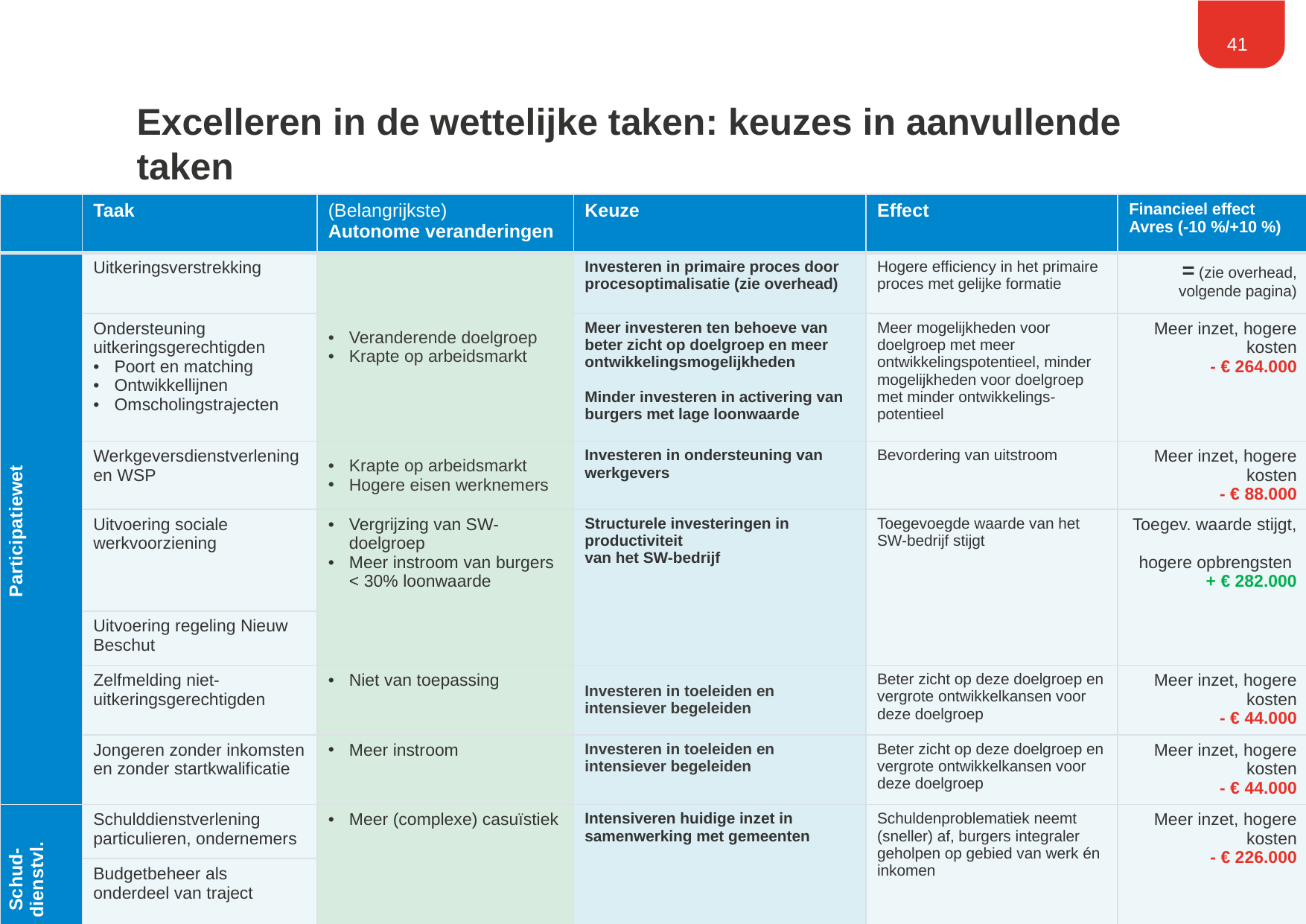

41
# Excelleren in de wettelijke taken: keuzes in aanvullende taken
|  | Taak | (Belangrijkste) Autonome veranderingen | Keuze | Effect | Financieel effect Avres (-10 %/+10 %) |
| --- | --- | --- | --- | --- | --- |
| Participatiewet | Uitkeringsverstrekking | Veranderende doelgroep Krapte op arbeidsmarkt | Investeren in primaire proces door procesoptimalisatie (zie overhead) | Hogere efficiency in het primaire proces met gelijke formatie | = (zie overhead, volgende pagina) |
|  | Ondersteuning uitkeringsgerechtigden Poort en matching Ontwikkellijnen Omscholingstrajecten |  | Meer investeren ten behoeve van beter zicht op doelgroep en meer ontwikkelingsmogelijkheden Minder investeren in activering van burgers met lage loonwaarde | Meer mogelijkheden voor doelgroep met meer ontwikkelingspotentieel, minder mogelijkheden voor doelgroep met minder ontwikkelings-potentieel | Meer inzet, hogere kosten - € 264.000 |
|  | Werkgeversdienstverlening en WSP | Krapte op arbeidsmarkt Hogere eisen werknemers | Investeren in ondersteuning van werkgevers | Bevordering van uitstroom | Meer inzet, hogere kosten - € 88.000 |
|  | Uitvoering sociale werkvoorziening | Vergrijzing van SW-doelgroep Meer instroom van burgers < 30% loonwaarde | Structurele investeringen in productiviteit van het SW-bedrijf | Toegevoegde waarde van het SW-bedrijf stijgt | Toegev. waarde stijgt, hogere opbrengsten + € 282.000 |
|  | Uitvoering regeling Nieuw Beschut |  |  |  |  |
|  | Zelfmelding niet-uitkeringsgerechtigden | Niet van toepassing | Investeren in toeleiden en intensiever begeleiden | Beter zicht op deze doelgroep en vergrote ontwikkelkansen voor deze doelgroep | Meer inzet, hogere kosten - € 44.000 |
|  | Jongeren zonder inkomsten en zonder startkwalificatie | Meer instroom | Investeren in toeleiden en intensiever begeleiden | Beter zicht op deze doelgroep en vergrote ontwikkelkansen voor deze doelgroep | Meer inzet, hogere kosten - € 44.000 |
| Schud-dienstvl. | Schulddienstverlening particulieren, ondernemers | Meer (complexe) casuïstiek | Intensiveren huidige inzet in samenwerking met gemeenten | Schuldenproblematiek neemt (sneller) af, burgers integraler geholpen op gebied van werk én inkomen | Meer inzet, hogere kosten - € 226.000 |
|  | Budgetbeheer als onderdeel van traject |  |  |  |  |